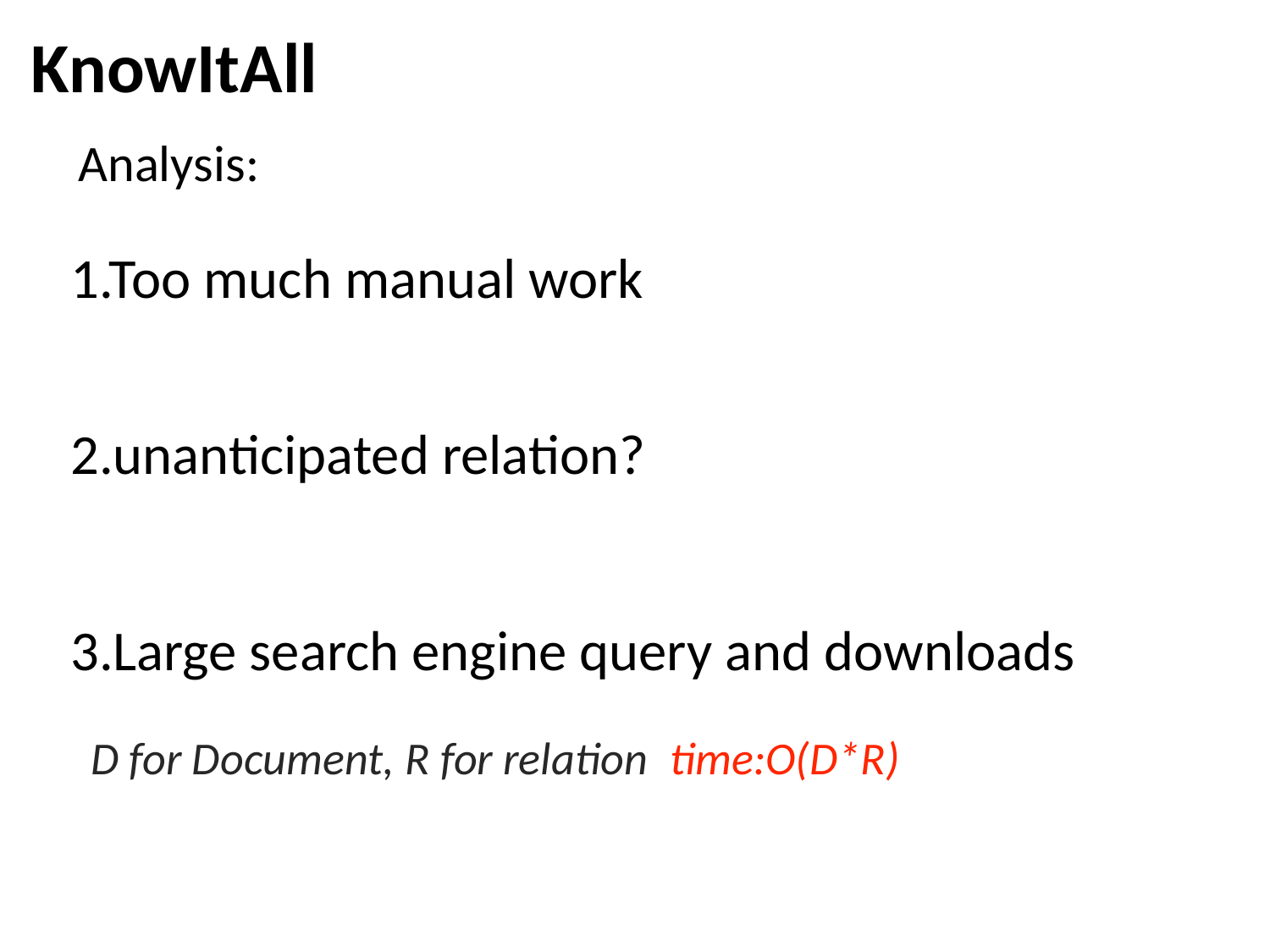

KnowItAll
Analysis:
1.Too much manual work
2.unanticipated relation?
3.Large search engine query and downloads
D for Document, R for relation  time:O(D*R)